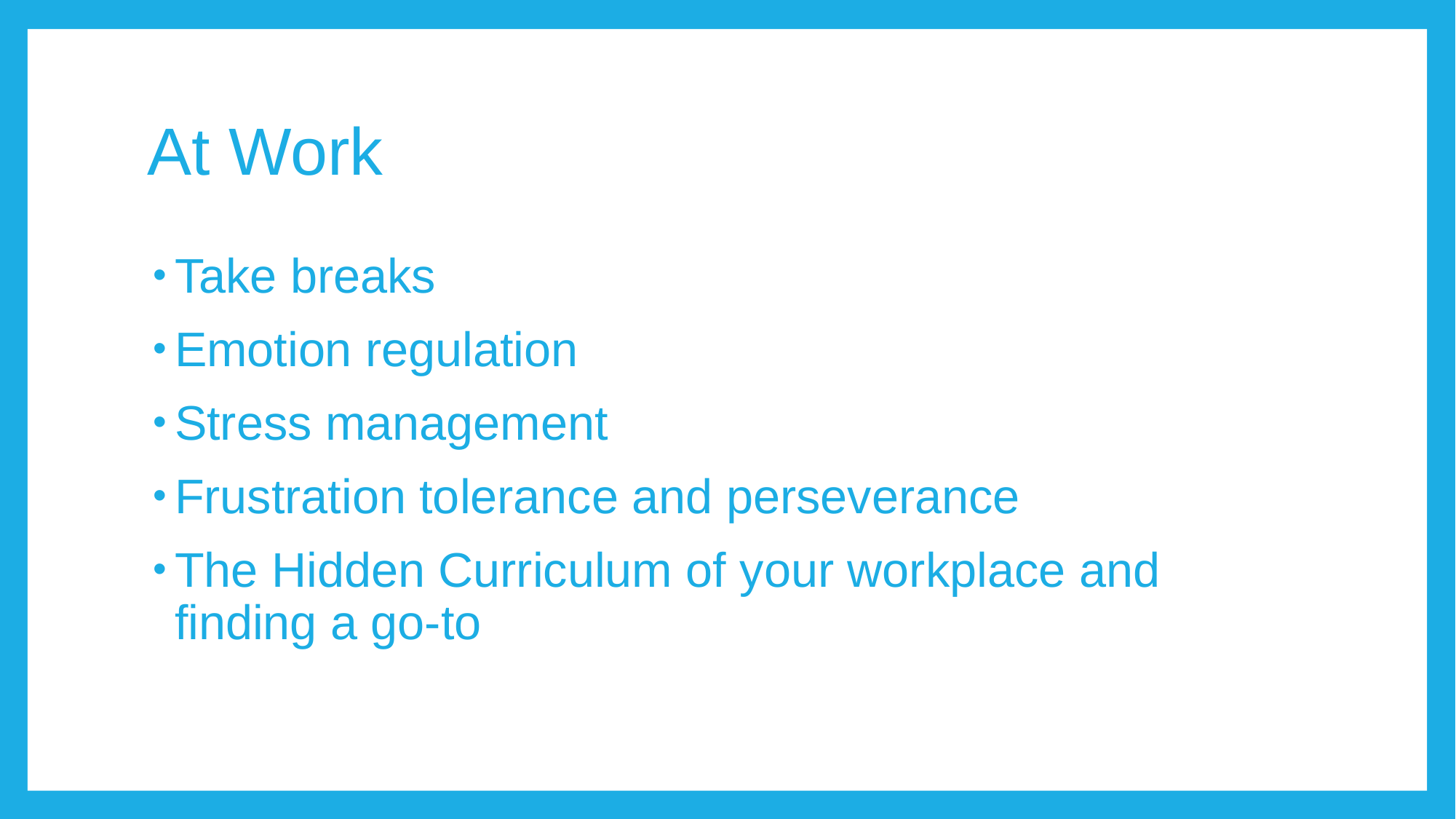

# At Work
Take breaks
Emotion regulation
Stress management
Frustration tolerance and perseverance
The Hidden Curriculum of your workplace and finding a go-to